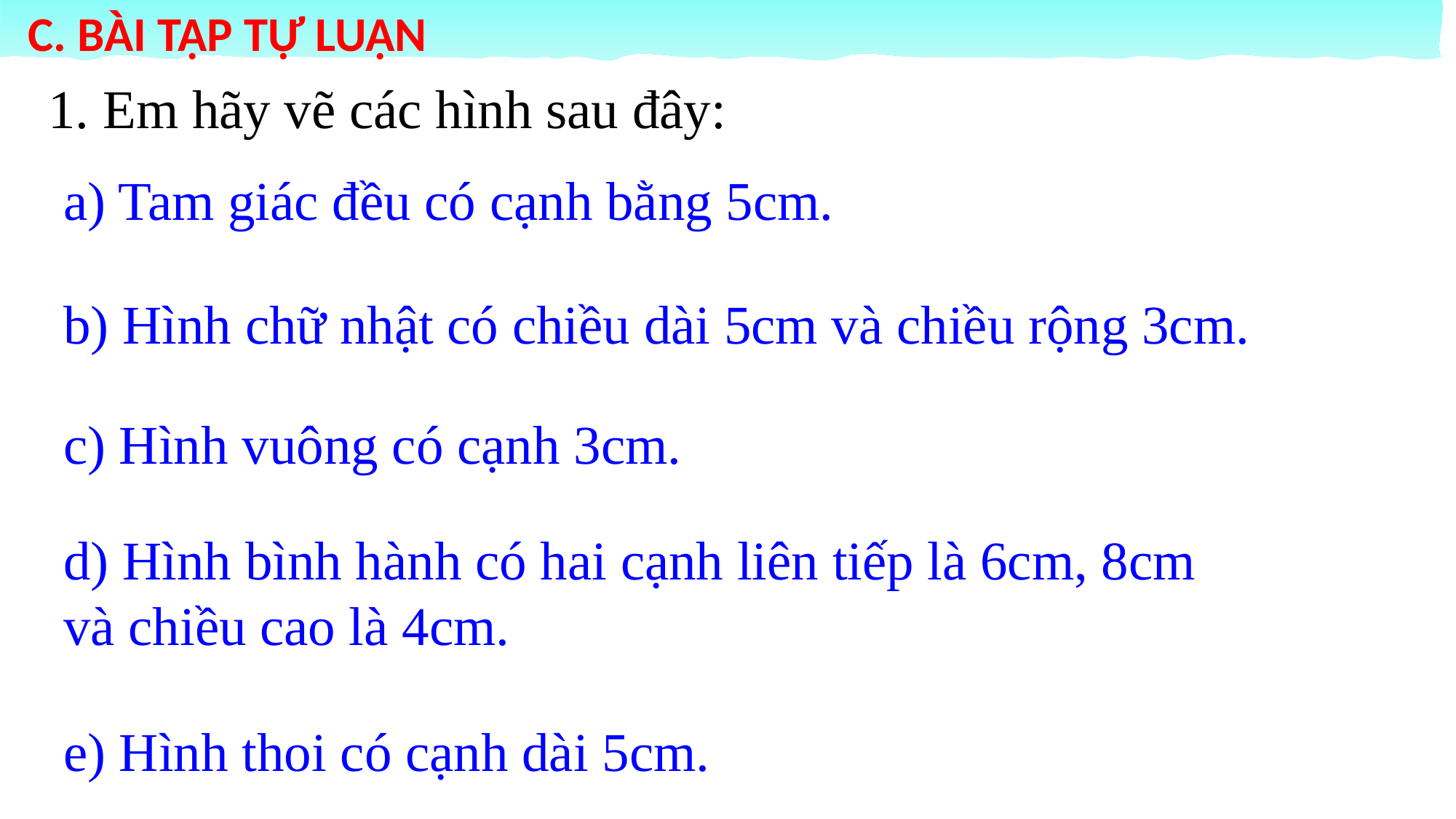

C. BÀI TẬP TỰ LUẬN
1. Em hãy vẽ các hình sau đây:
a) Tam giác đều có cạnh bằng 5cm.
b) Hình chữ nhật có chiều dài 5cm và chiều rộng 3cm.
c) Hình vuông có cạnh 3cm.
d) Hình bình hành có hai cạnh liên tiếp là 6cm, 8cm và chiều cao là 4cm.
e) Hình thoi có cạnh dài 5cm.